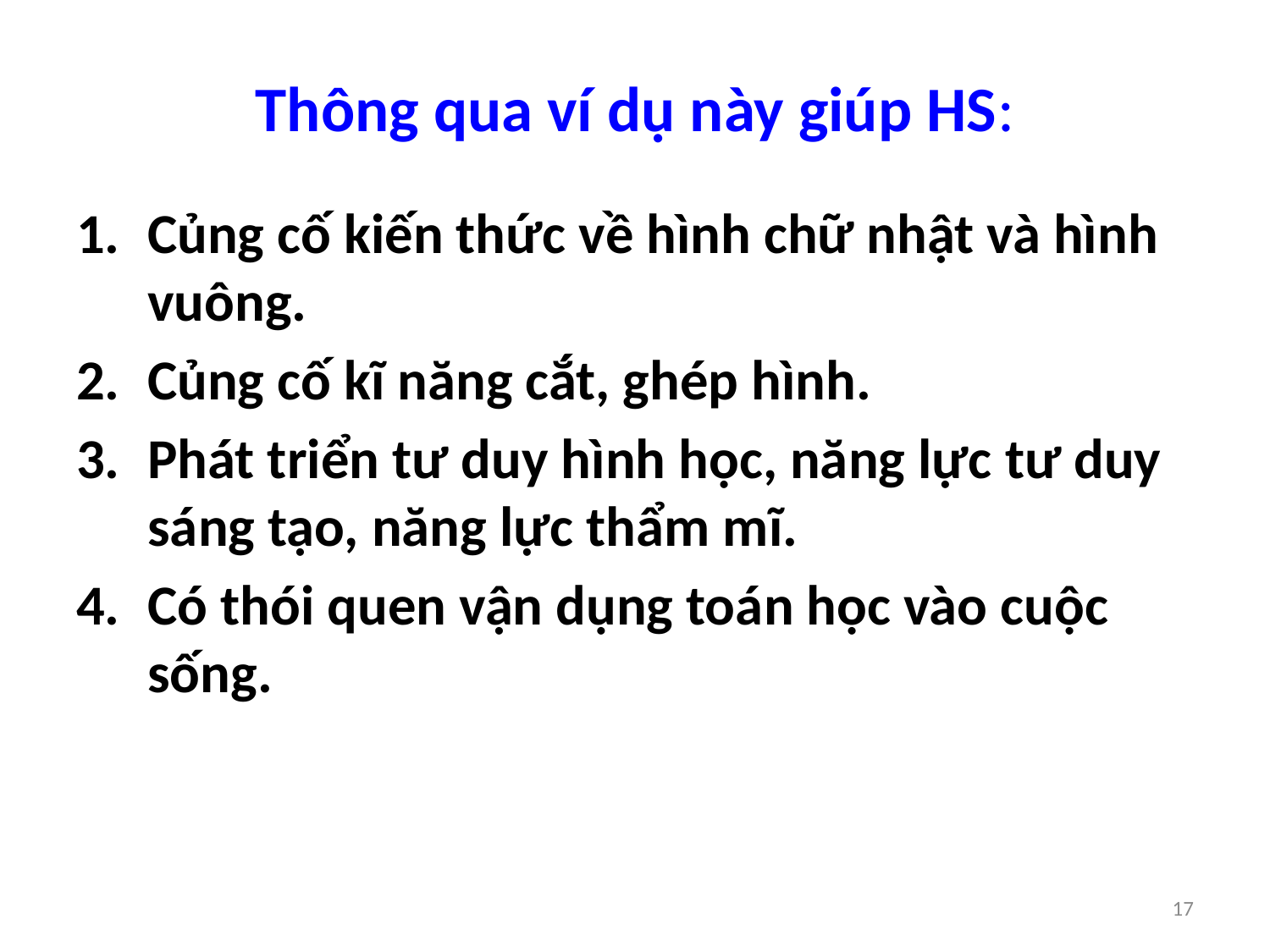

# Thông qua ví dụ này giúp HS:
Củng cố kiến thức về hình chữ nhật và hình vuông.
Củng cố kĩ năng cắt, ghép hình.
Phát triển tư duy hình học, năng lực tư duy sáng tạo, năng lực thẩm mĩ.
Có thói quen vận dụng toán học vào cuộc sống.
17